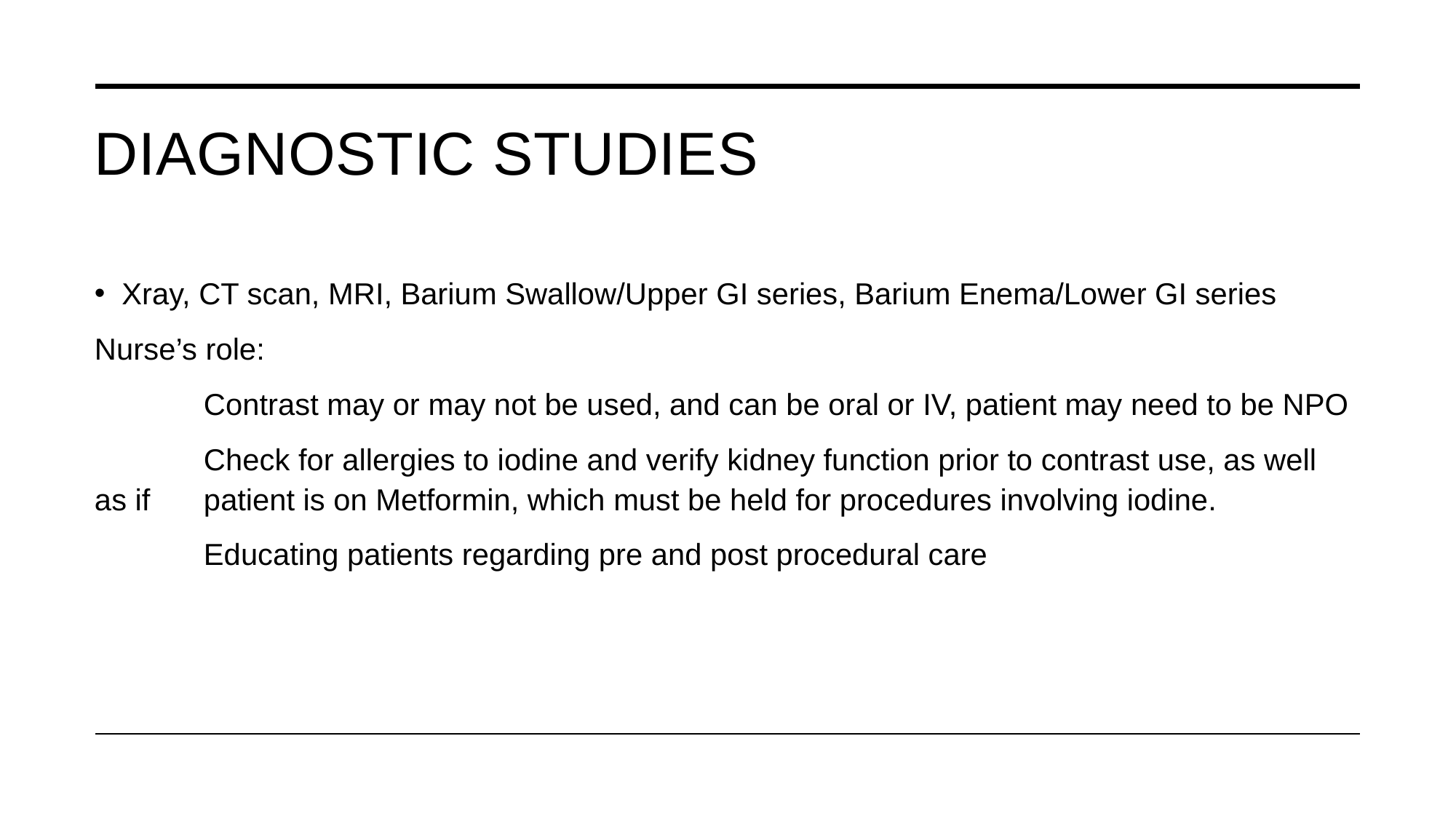

# Diagnostic studies
Xray, CT scan, MRI, Barium Swallow/Upper GI series, Barium Enema/Lower GI series
Nurse’s role:
	Contrast may or may not be used, and can be oral or IV, patient may need to be NPO
	Check for allergies to iodine and verify kidney function prior to contrast use, as well as if 	patient is on Metformin, which must be held for procedures involving iodine.
	Educating patients regarding pre and post procedural care